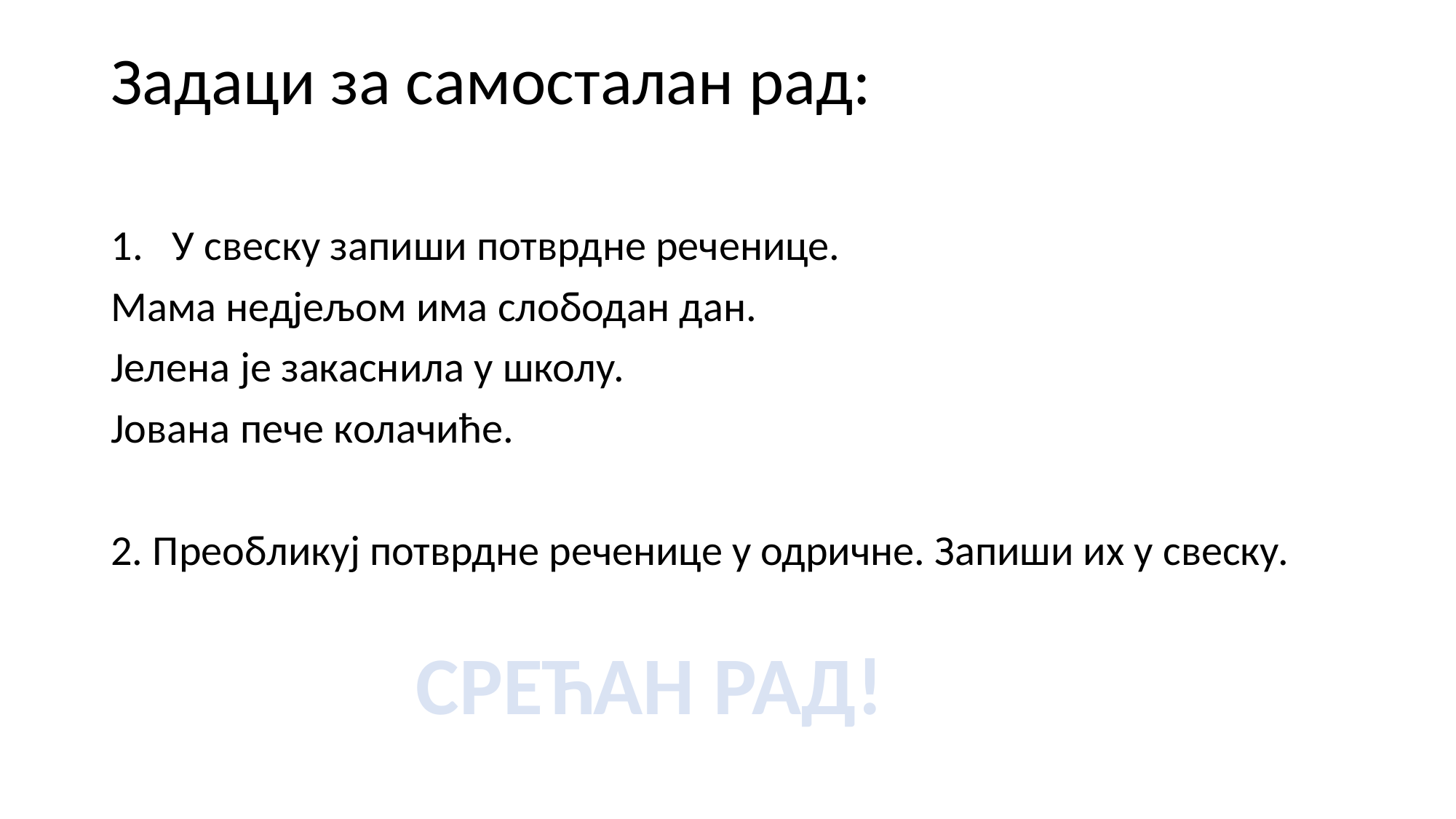

# Задаци за самосталан рад:
У свеску запиши потврдне реченице.
Мама недјељом има слободан дан.
Јелена је закаснила у школу.
Јована пече колачиће.

2. Преобликуј потврдне реченице у одричне. Запиши их у свеску.

СРЕЋАН РАД!